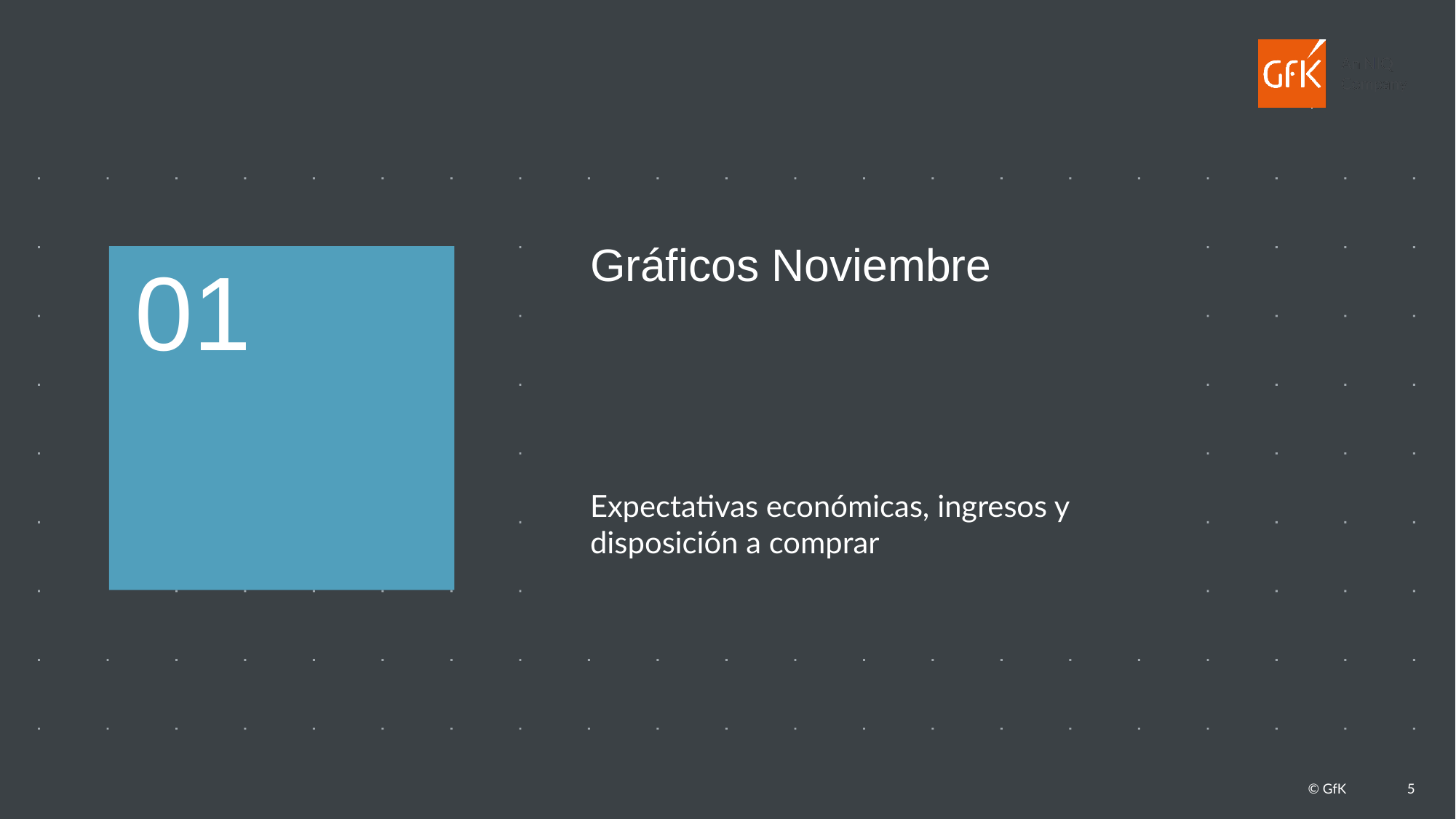

# Gráficos Noviembre
01
Expectativas económicas, ingresos y disposición a comprar